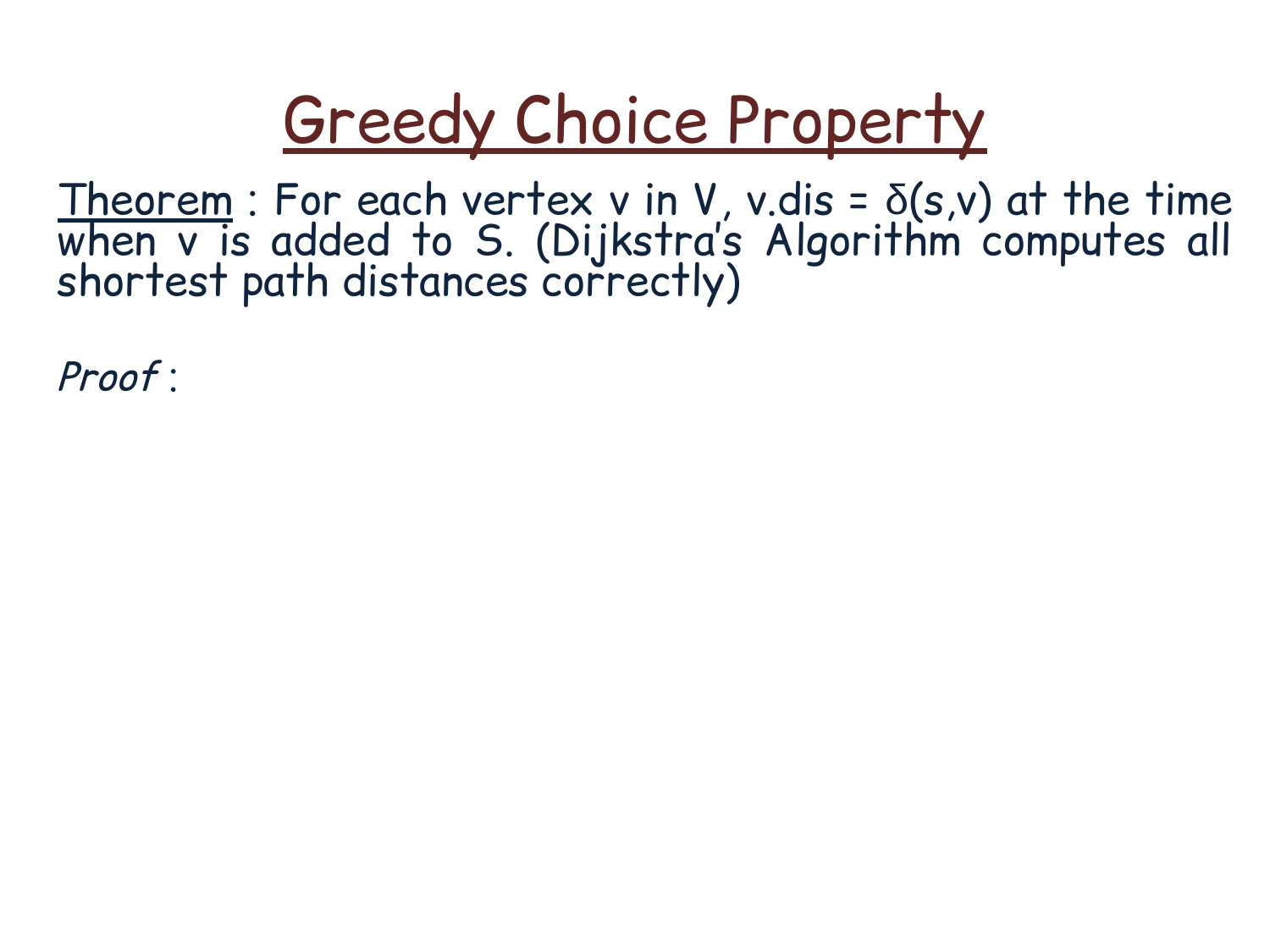

Greedy Choice Property
Theorem : For each vertex v in V, v.dis = δ(s,v) at the time when v is added to S. (Dijkstra’s Algorithm computes all shortest path distances correctly)

Proof :